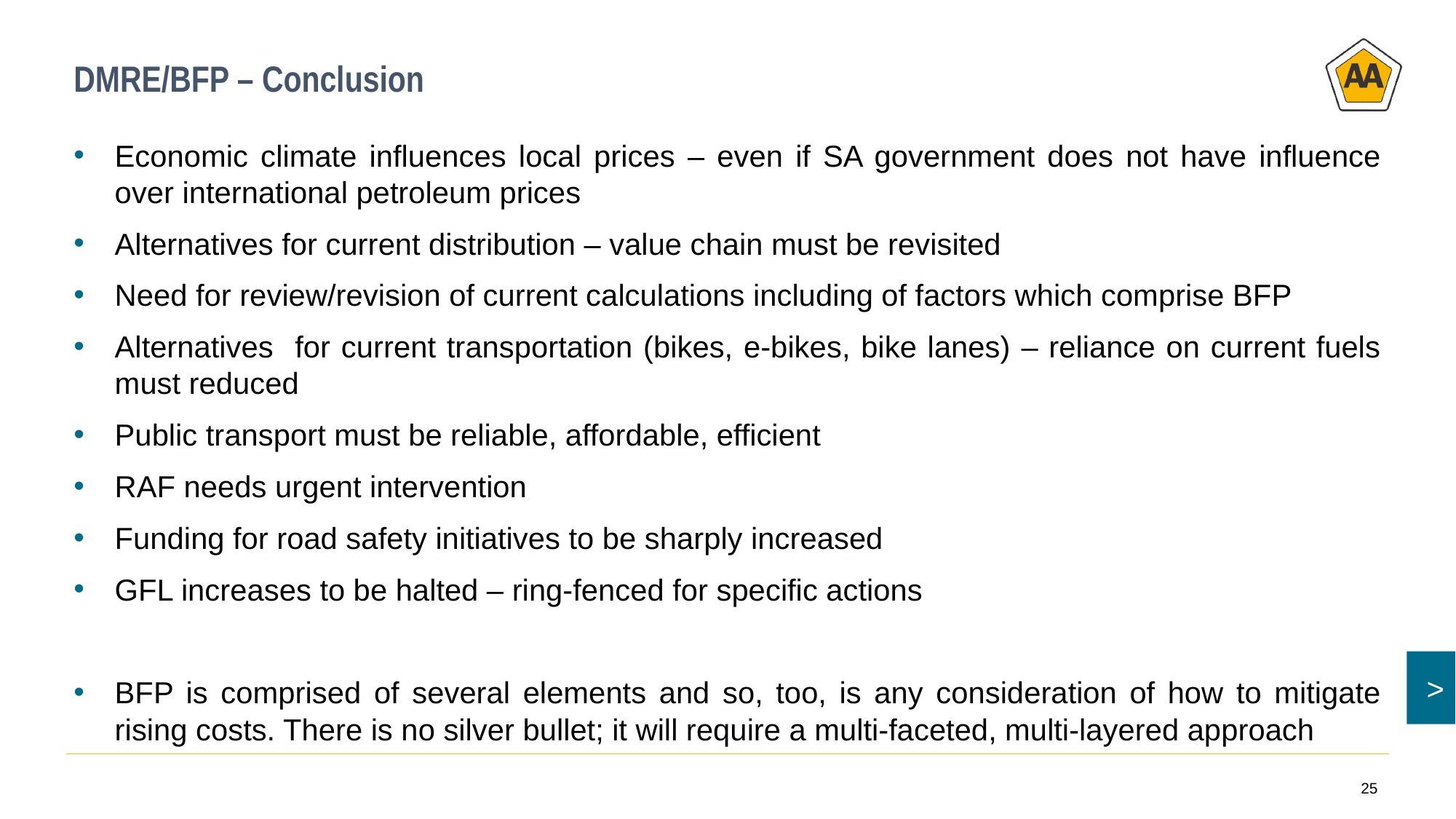

# DMRE/BFP – Conclusion
Economic climate influences local prices – even if SA government does not have influence over international petroleum prices
Alternatives for current distribution – value chain must be revisited
Need for review/revision of current calculations including of factors which comprise BFP
Alternatives  for current transportation (bikes, e-bikes, bike lanes) – reliance on current fuels must reduced
Public transport must be reliable, affordable, efficient
RAF needs urgent intervention
Funding for road safety initiatives to be sharply increased
GFL increases to be halted – ring-fenced for specific actions

BFP is comprised of several elements and so, too, is any consideration of how to mitigate rising costs. There is no silver bullet; it will require a multi-faceted, multi-layered approach

25